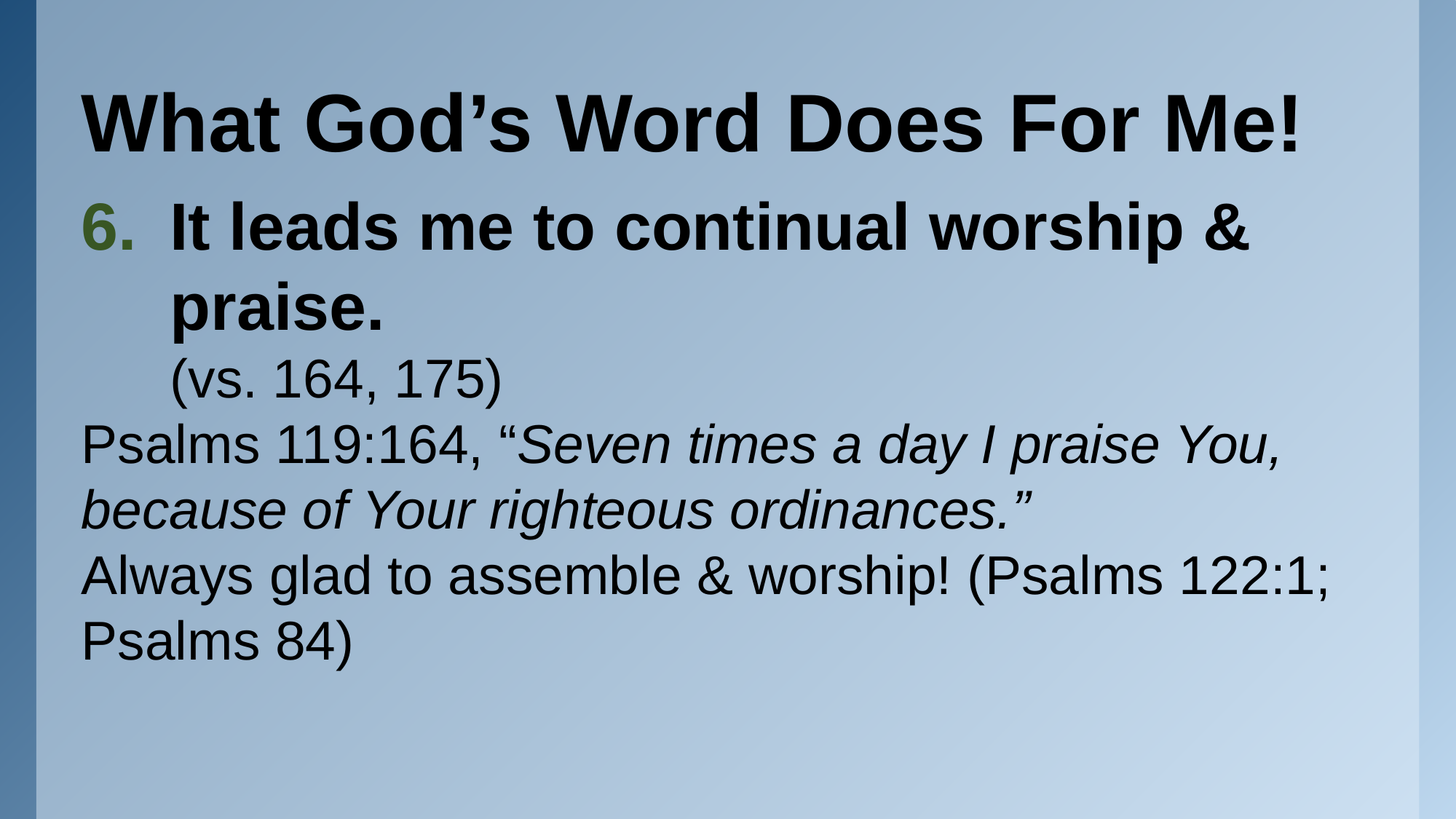

# What God’s Word Does For Me!
It leads me to continual worship & praise.
(vs. 164, 175)
Psalms 119:164, “Seven times a day I praise You, because of Your righteous ordinances.”
Always glad to assemble & worship! (Psalms 122:1; Psalms 84)